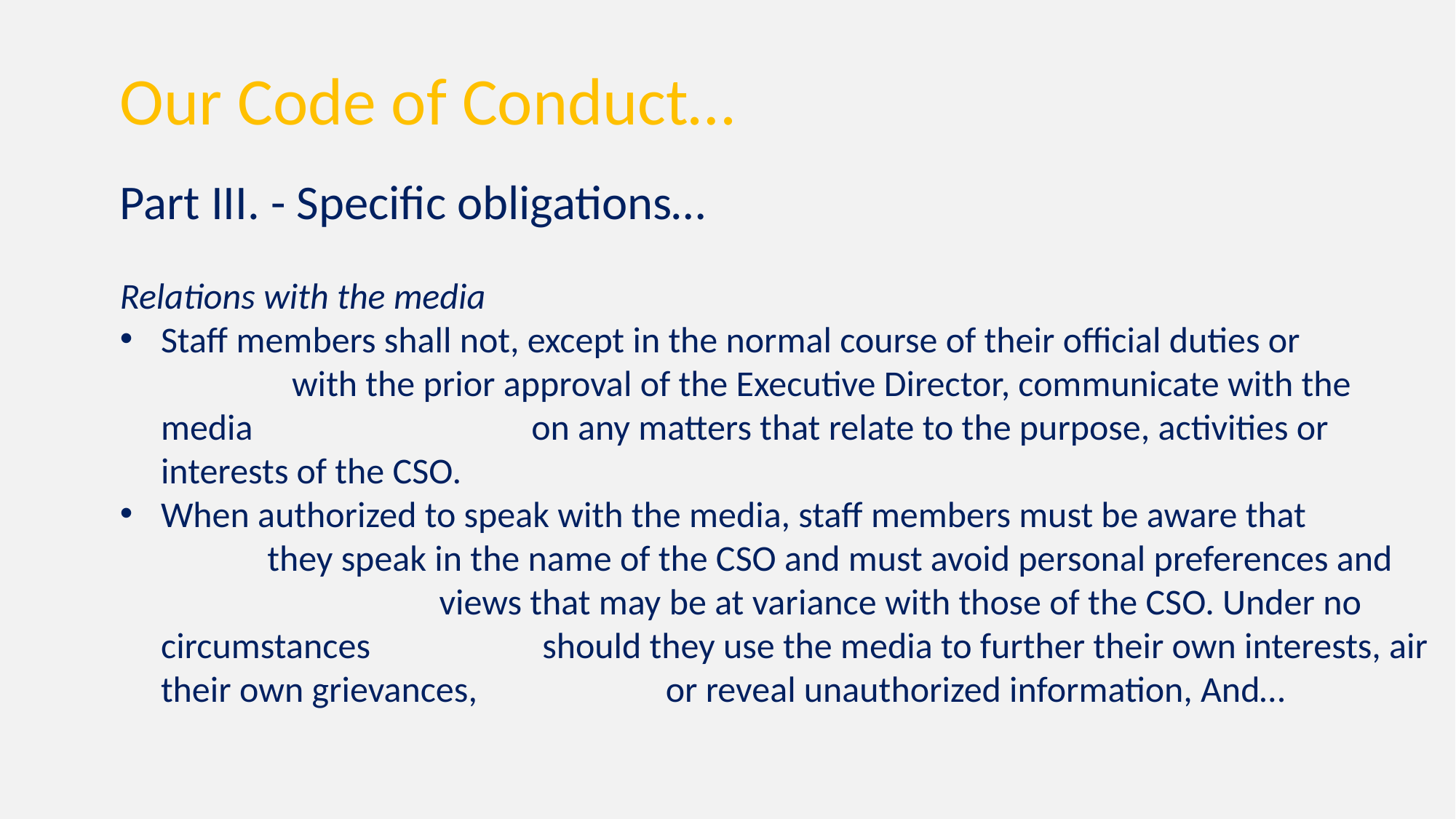

Our Code of Conduct…

	Part III. - Specific obligations…

Relations with the media
Staff members shall not, except in the normal course of their official duties or                                  with the prior approval of the Executive Director, communicate with the media                                  on any matters that relate to the purpose, activities or interests of the CSO.
When authorized to speak with the media, staff members must be aware that                              they speak in the name of the CSO and must avoid personal preferences and                                         views that may be at variance with those of the CSO. Under no circumstances                     should they use the media to further their own interests, air their own grievances,                       or reveal unauthorized information, And…